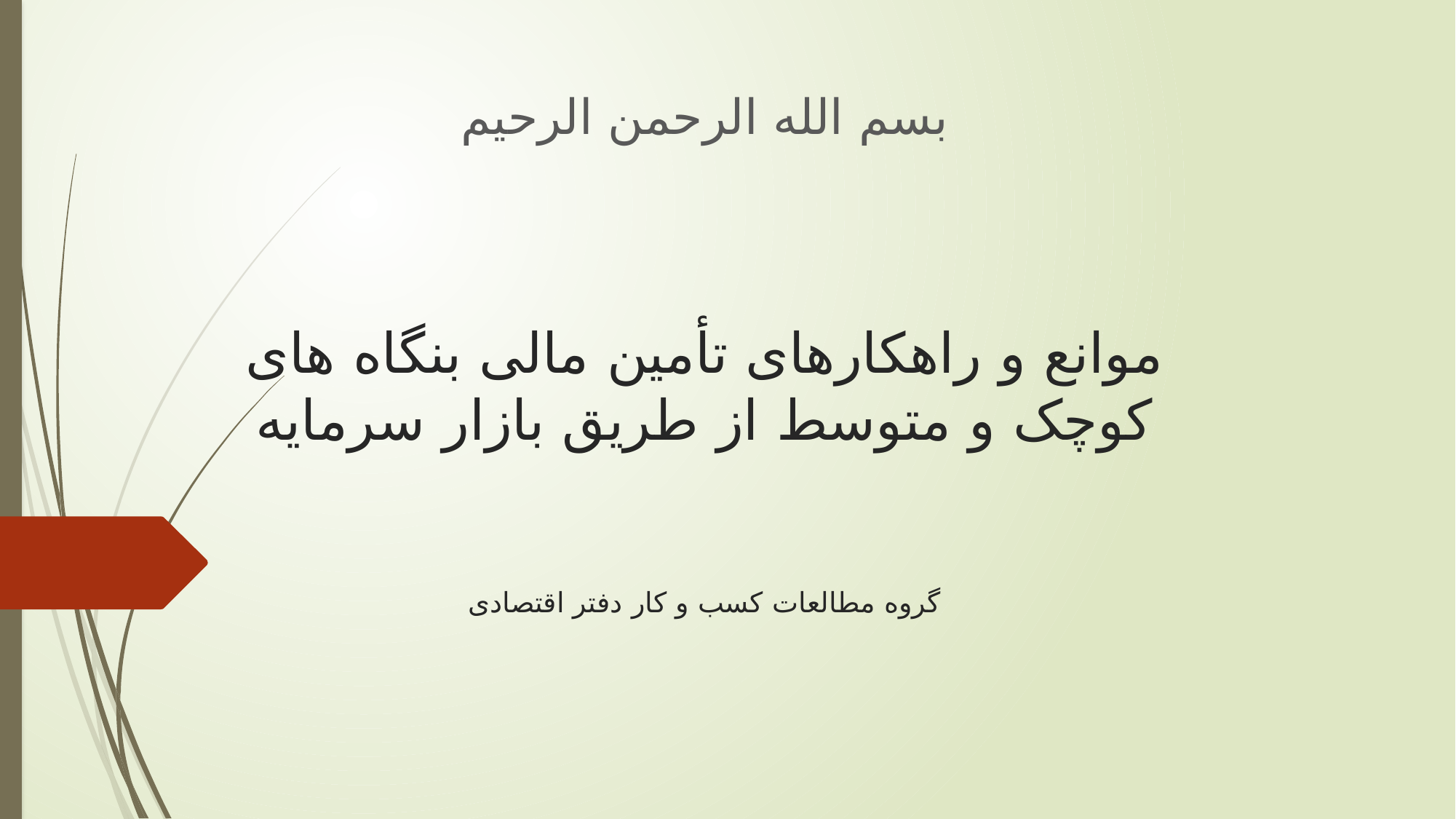

بسم الله الرحمن الرحیم
# موانع و راهکارهای تأمین مالی بنگاه های کوچک و متوسط از طریق بازار سرمایه گروه مطالعات کسب و کار دفتر اقتصادی